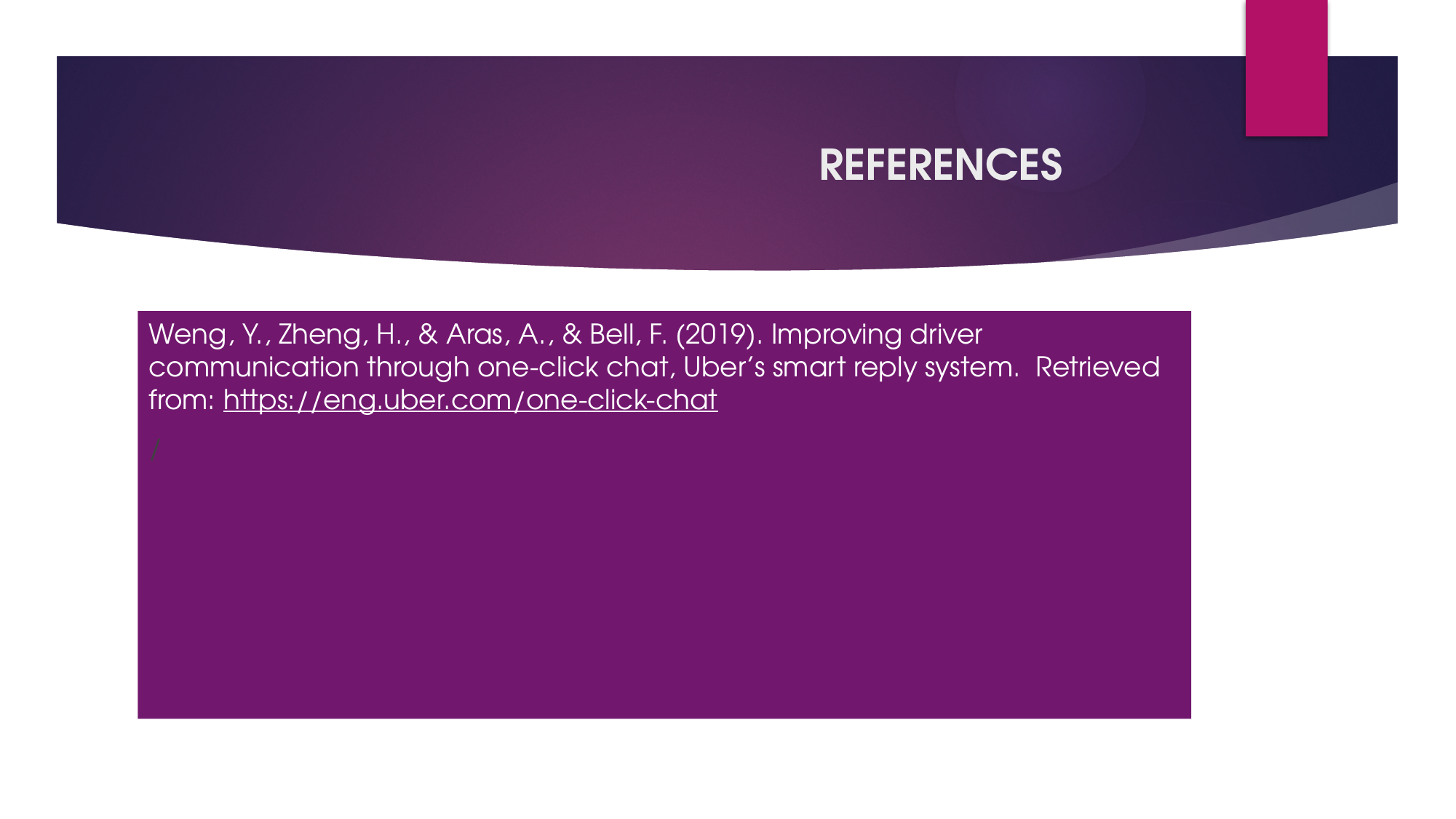

# REFERENCES
Weng, Y., Zheng, H., & Aras, A., & Bell, F. (2019). Improving driver communication through one-click chat, Uber’s smart reply system.  Retrieved from: https://eng.uber.com/one-click-chat
/